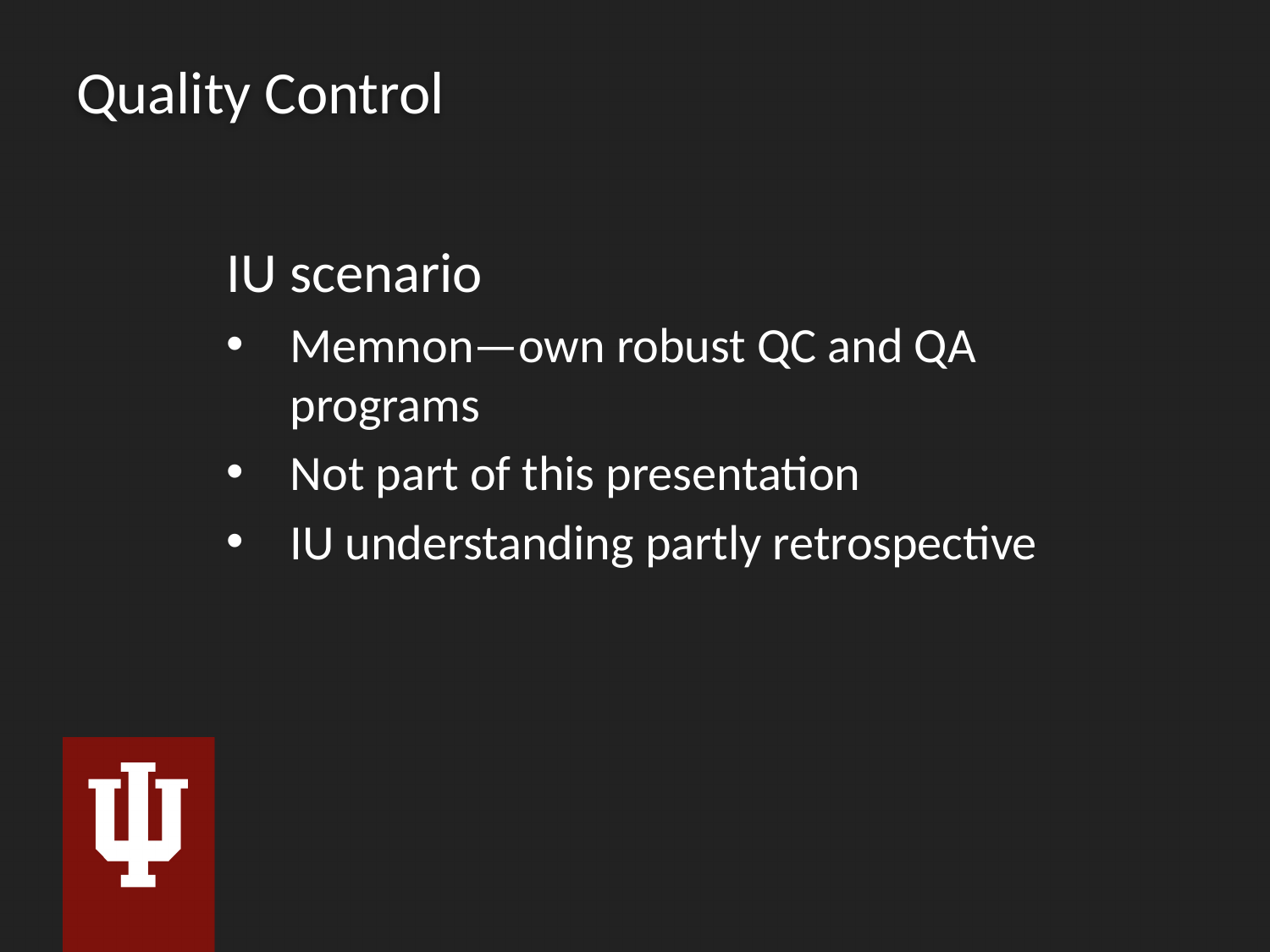

# Quality Control
IU scenario
Memnon—own robust QC and QA programs
Not part of this presentation
IU understanding partly retrospective